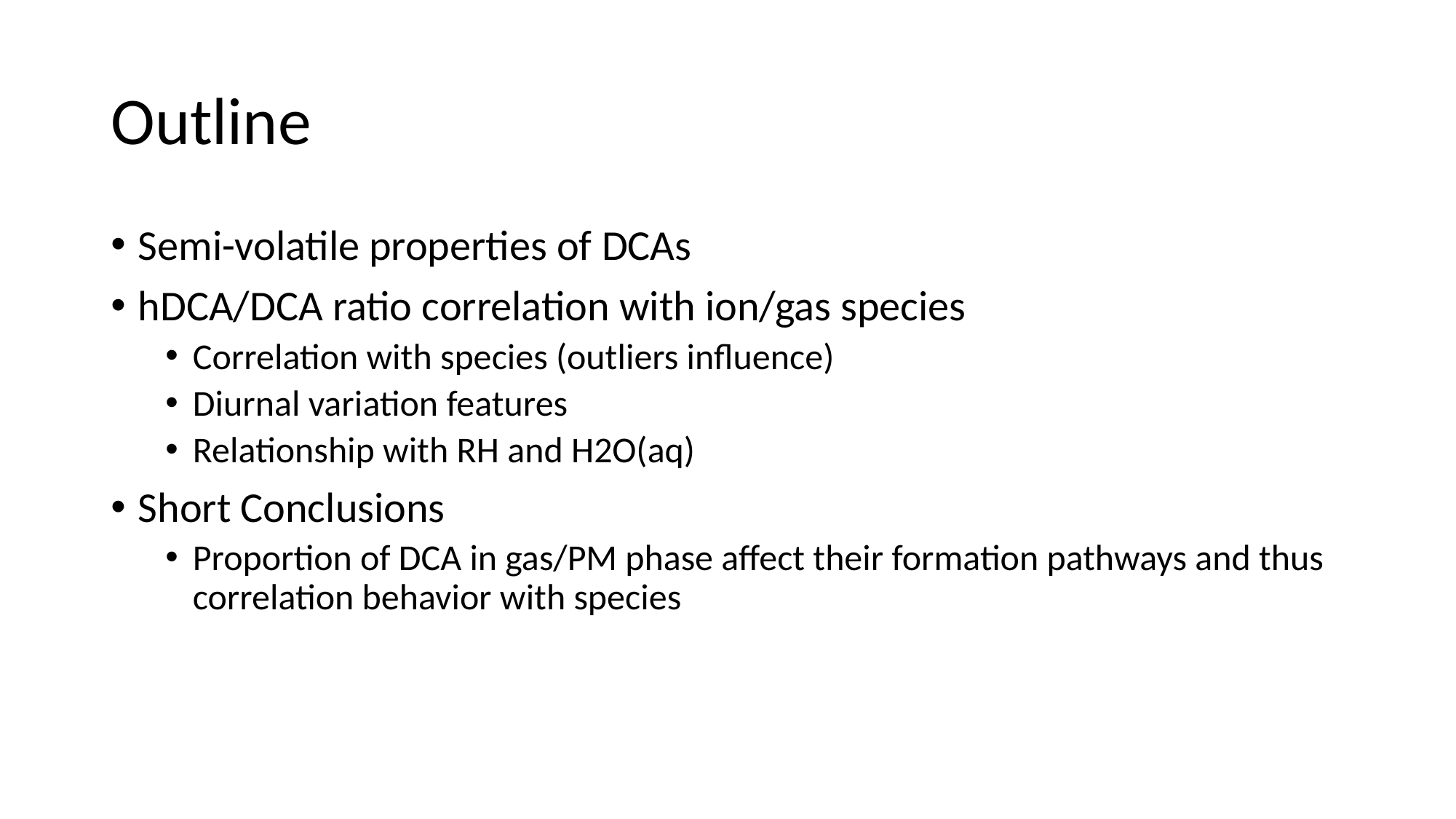

# Outline
Semi-volatile properties of DCAs
hDCA/DCA ratio correlation with ion/gas species
Correlation with species (outliers influence)
Diurnal variation features
Relationship with RH and H2O(aq)
Short Conclusions
Proportion of DCA in gas/PM phase affect their formation pathways and thus correlation behavior with species